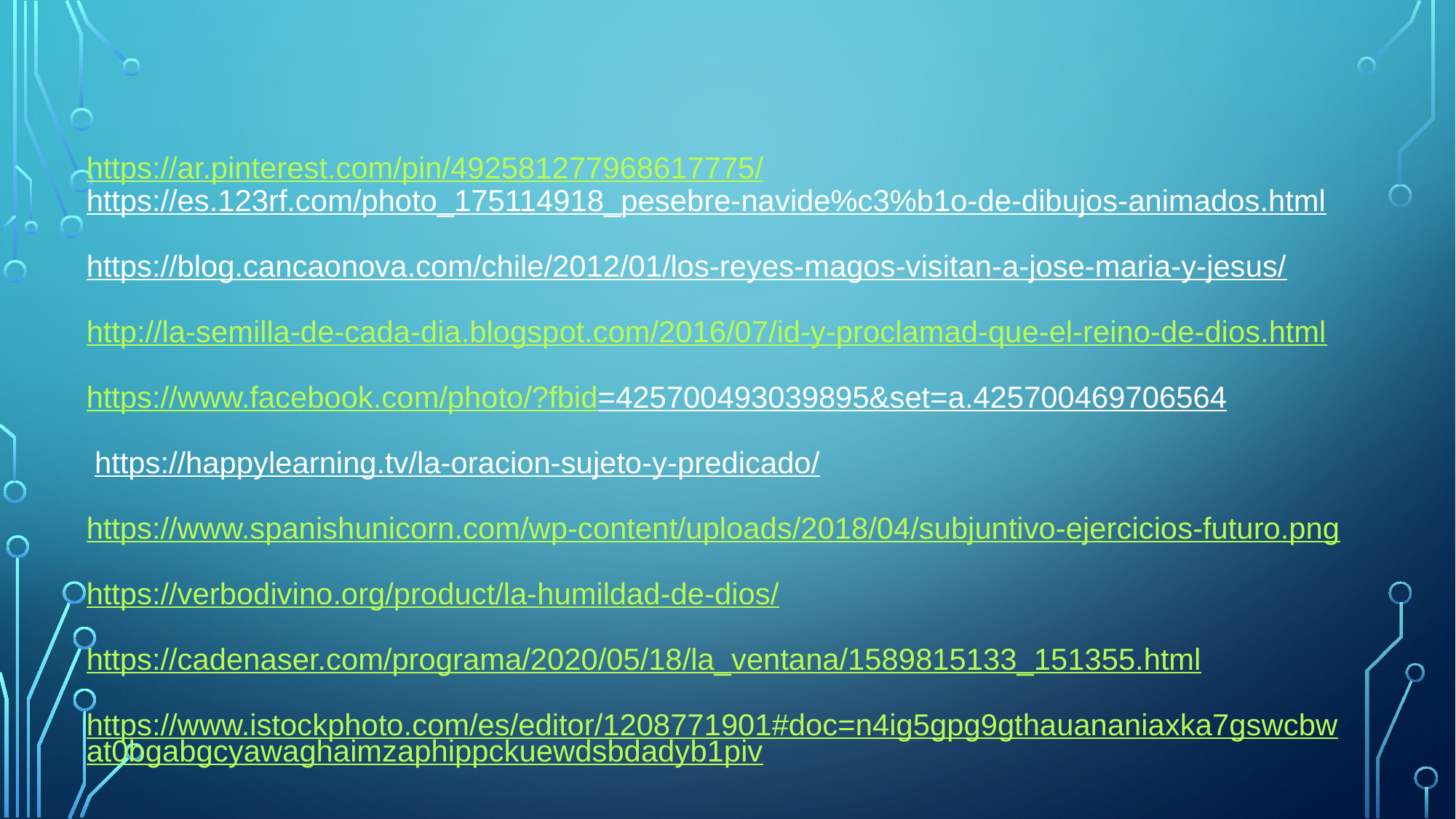

# https://ar.pinterest.com/pin/492581277968617775/ https://es.123rf.com/photo_175114918_pesebre-navide%c3%b1o-de-dibujos-animados.html https://blog.cancaonova.com/chile/2012/01/los-reyes-magos-visitan-a-jose-maria-y-jesus/ http://la-semilla-de-cada-dia.blogspot.com/2016/07/id-y-proclamad-que-el-reino-de-dios.html https://www.facebook.com/photo/?fbid=425700493039895&set=a.425700469706564 https://happylearning.tv/la-oracion-sujeto-y-predicado/ https://www.spanishunicorn.com/wp-content/uploads/2018/04/subjuntivo-ejercicios-futuro.png https://verbodivino.org/product/la-humildad-de-dios/ https://cadenaser.com/programa/2020/05/18/la_ventana/1589815133_151355.html https://www.istockphoto.com/es/editor/1208771901#doc=n4ig5gpg9gthauananiaxka7gswcbwat0bgabgcyawaghaimzaphippckuewdsbdadyb1piv